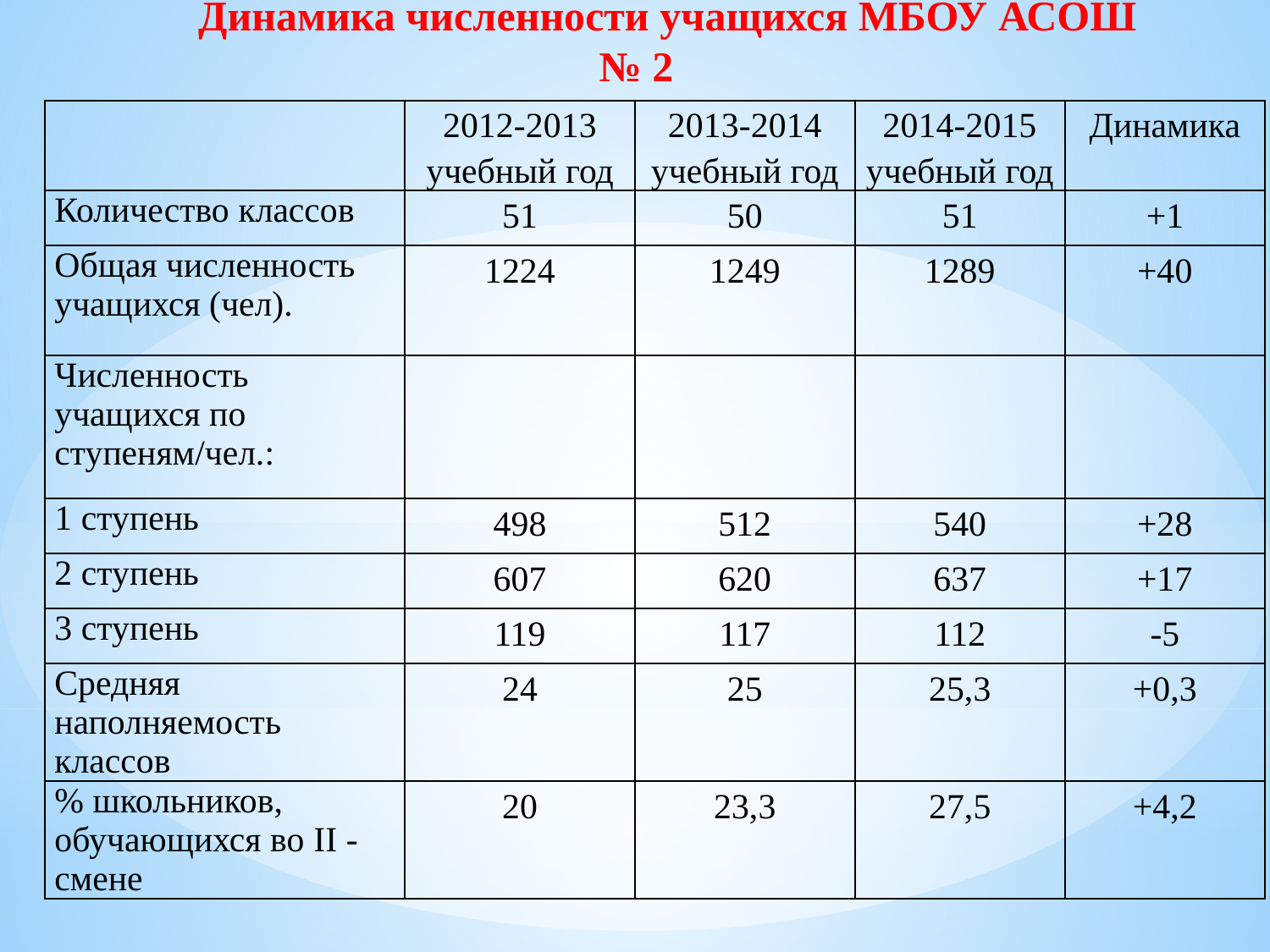

Динамика численности учащихся МБОУ АСОШ № 2
|  | 2012-2013 учебный год | 2013-2014 учебный год | 2014-2015 учебный год | Динамика |
| --- | --- | --- | --- | --- |
| Количество классов | 51 | 50 | 51 | +1 |
| Общая численность учащихся (чел). | 1224 | 1249 | 1289 | +40 |
| Численность учащихся по ступеням/чел.: |  |  |  |  |
| 1 ступень | 498 | 512 | 540 | +28 |
| 2 ступень | 607 | 620 | 637 | +17 |
| 3 ступень | 119 | 117 | 112 | -5 |
| Средняя наполняемость классов | 24 | 25 | 25,3 | +0,3 |
| % школьников, обучающихся во II - смене | 20 | 23,3 | 27,5 | +4,2 |